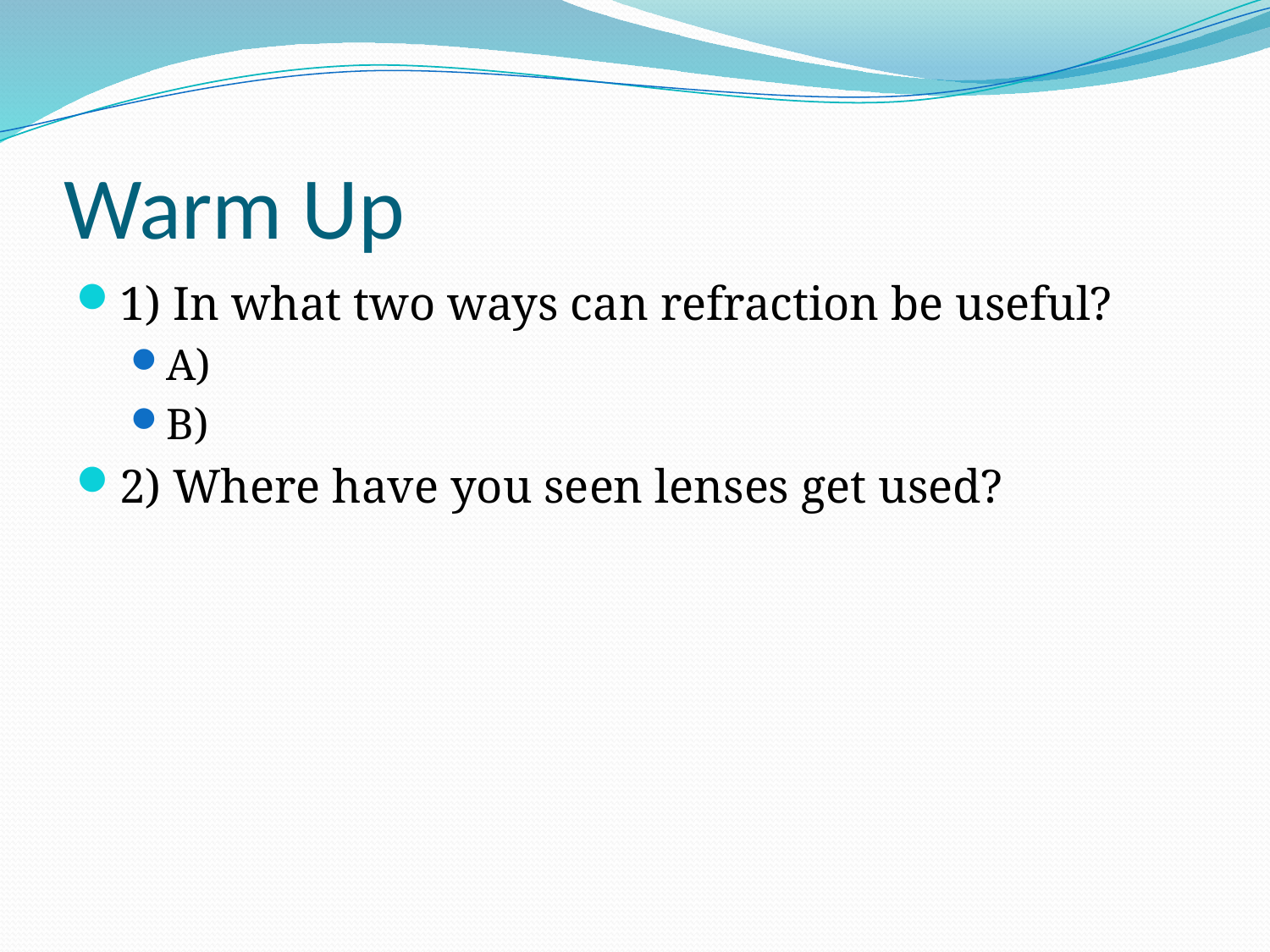

# Warm Up
1) In what two ways can refraction be useful?
A)
B)
2) Where have you seen lenses get used?